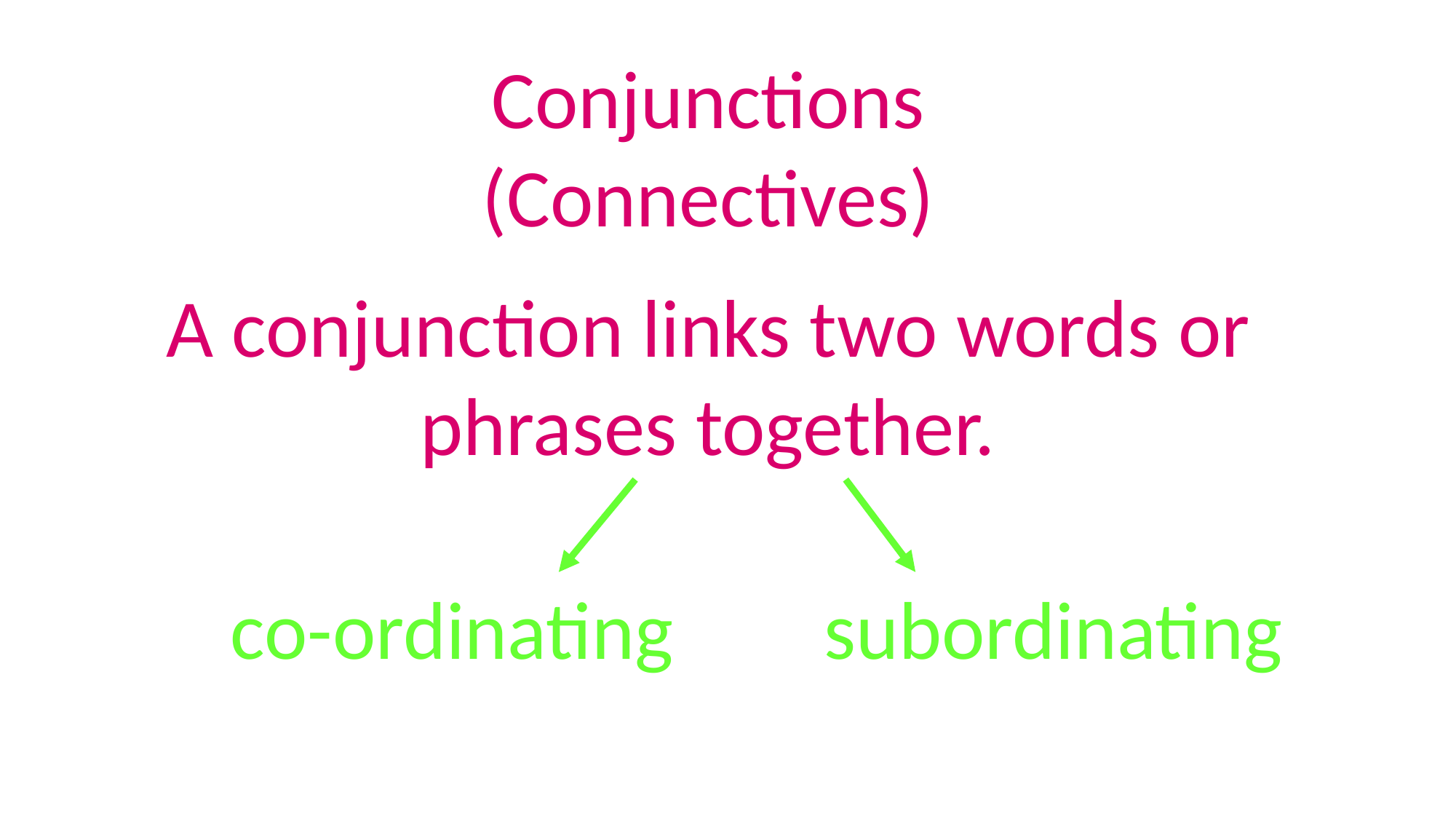

Conjunctions
(Connectives)
A conjunction links two words or phrases together.
co-ordinating
subordinating